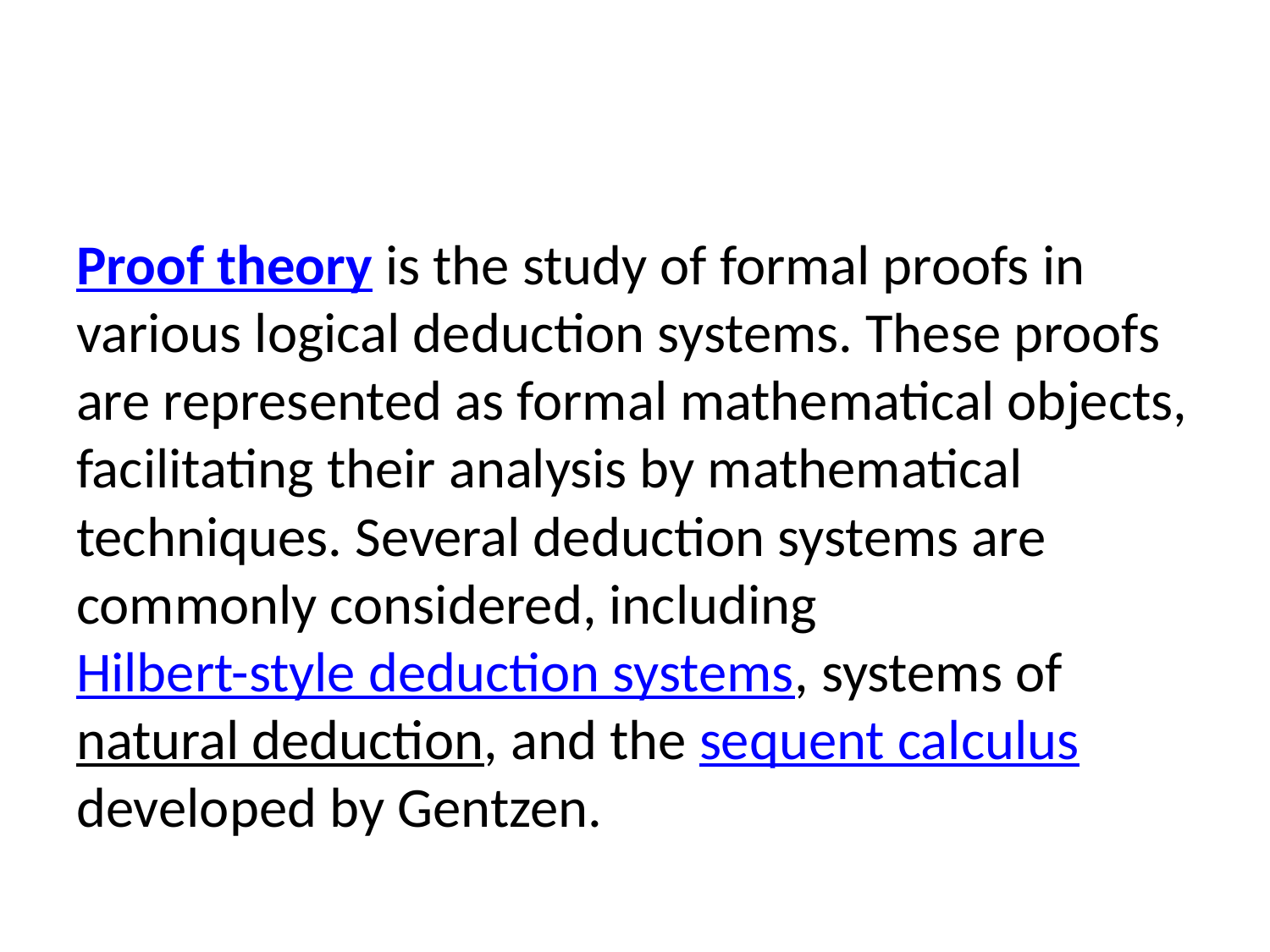

Proof theory is the study of formal proofs in various logical deduction systems. These proofs are represented as formal mathematical objects, facilitating their analysis by mathematical techniques. Several deduction systems are commonly considered, including Hilbert-style deduction systems, systems of natural deduction, and the sequent calculus developed by Gentzen.